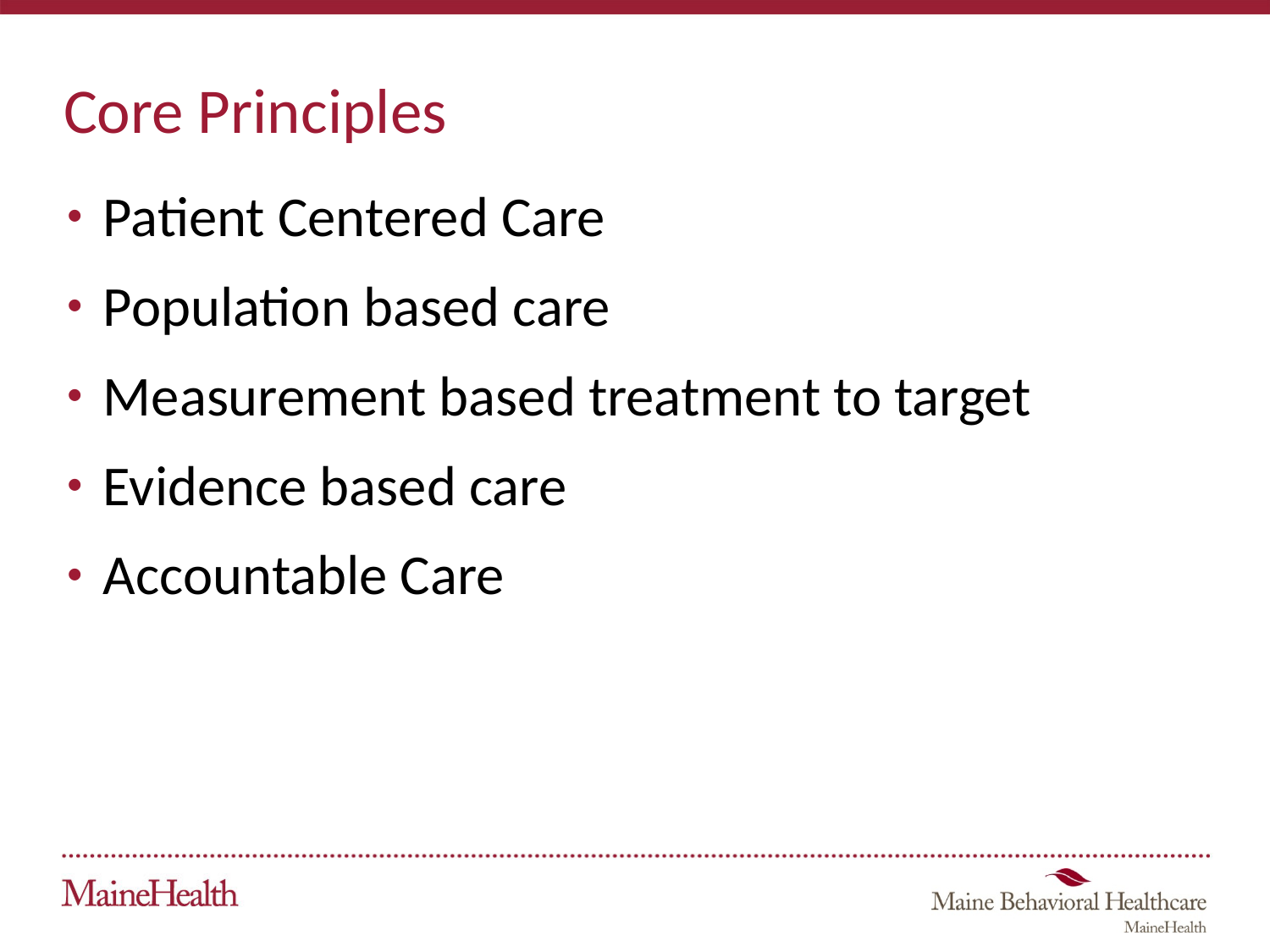

# Core Principles
Patient Centered Care
Population based care
Measurement based treatment to target
Evidence based care
Accountable Care